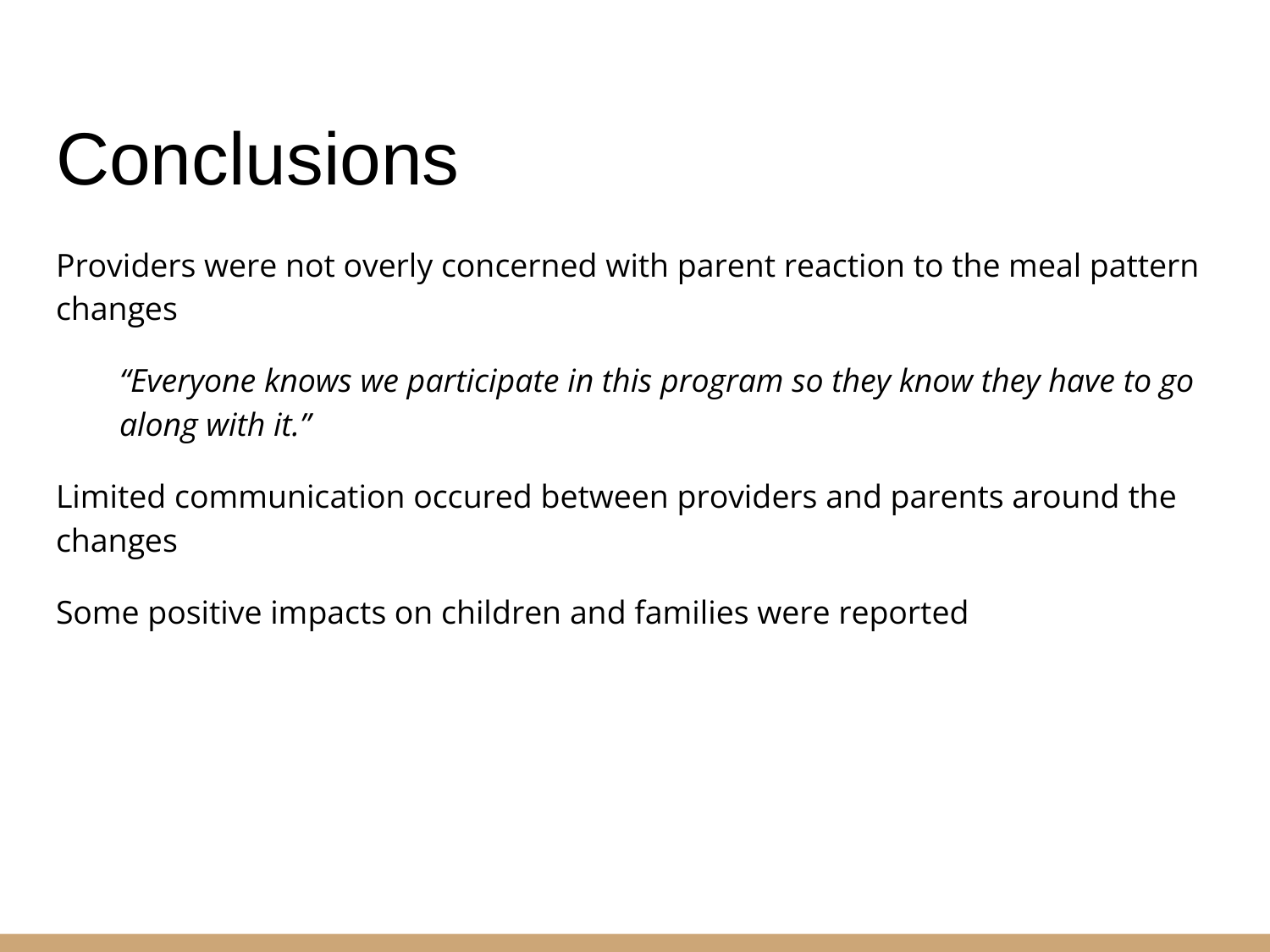

# Conclusions
Providers were not overly concerned with parent reaction to the meal pattern changes
“Everyone knows we participate in this program so they know they have to go along with it.”
Limited communication occured between providers and parents around the changes
Some positive impacts on children and families were reported